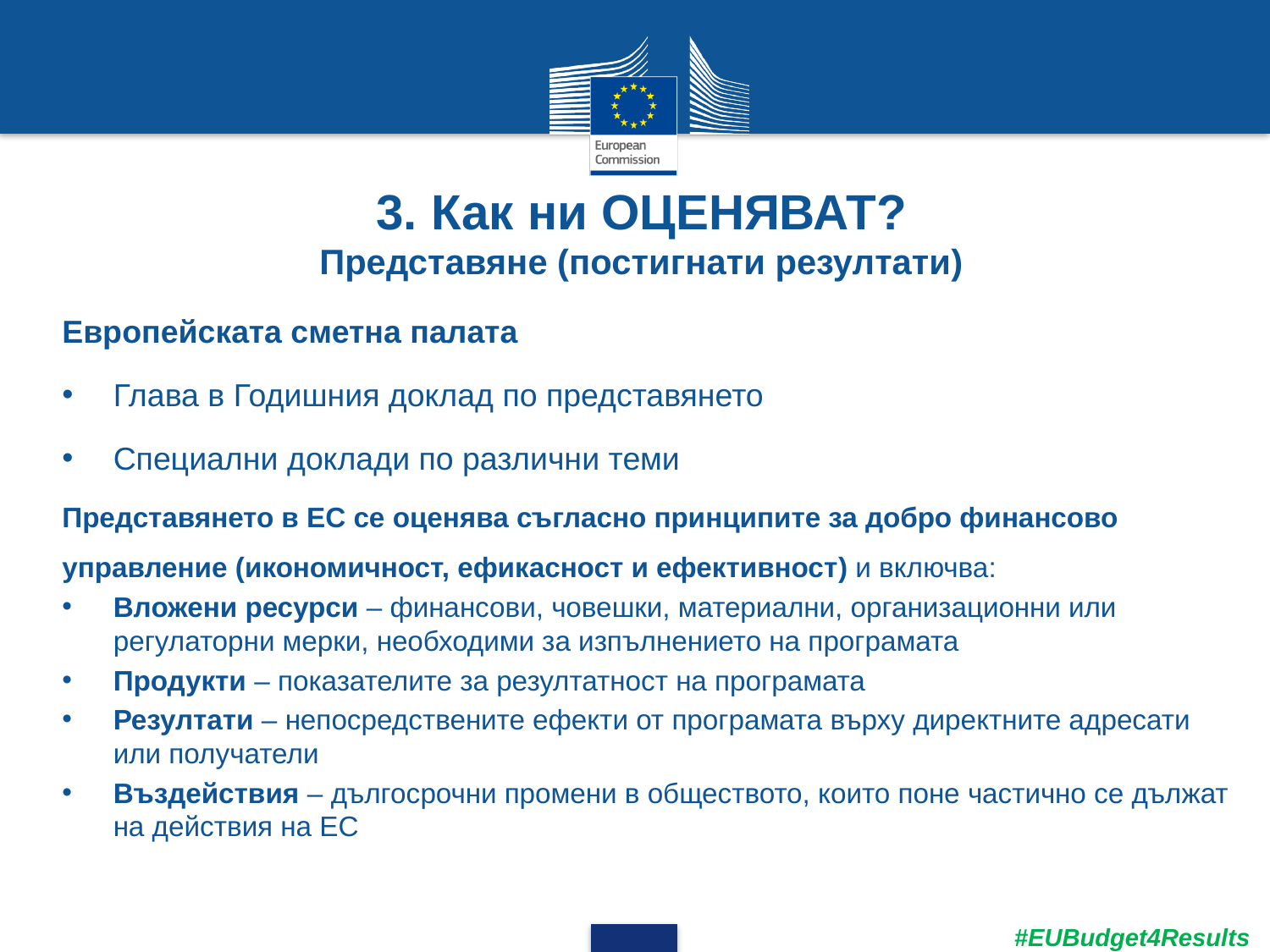

# 3. Как ни ОЦЕНЯВАТ? Представяне (постигнати резултати)
Европейската сметна палата
Глава в Годишния доклад по представянето
Специални доклади по различни теми
Представянето в ЕС се оценява съгласно принципите за добро финансово управление (икономичност, ефикасност и ефективност) и включва:
Вложени ресурси – финансови, човешки, материални, организационни или регулаторни мерки, необходими за изпълнението на програмата
Продукти – показателите за резултатност на програмата
Резултати – непосредствените ефекти от програмата върху директните адресати или получатели
Въздействия – дългосрочни промени в обществото, които поне частично се дължат на действия на ЕС
#EUBudget4Results